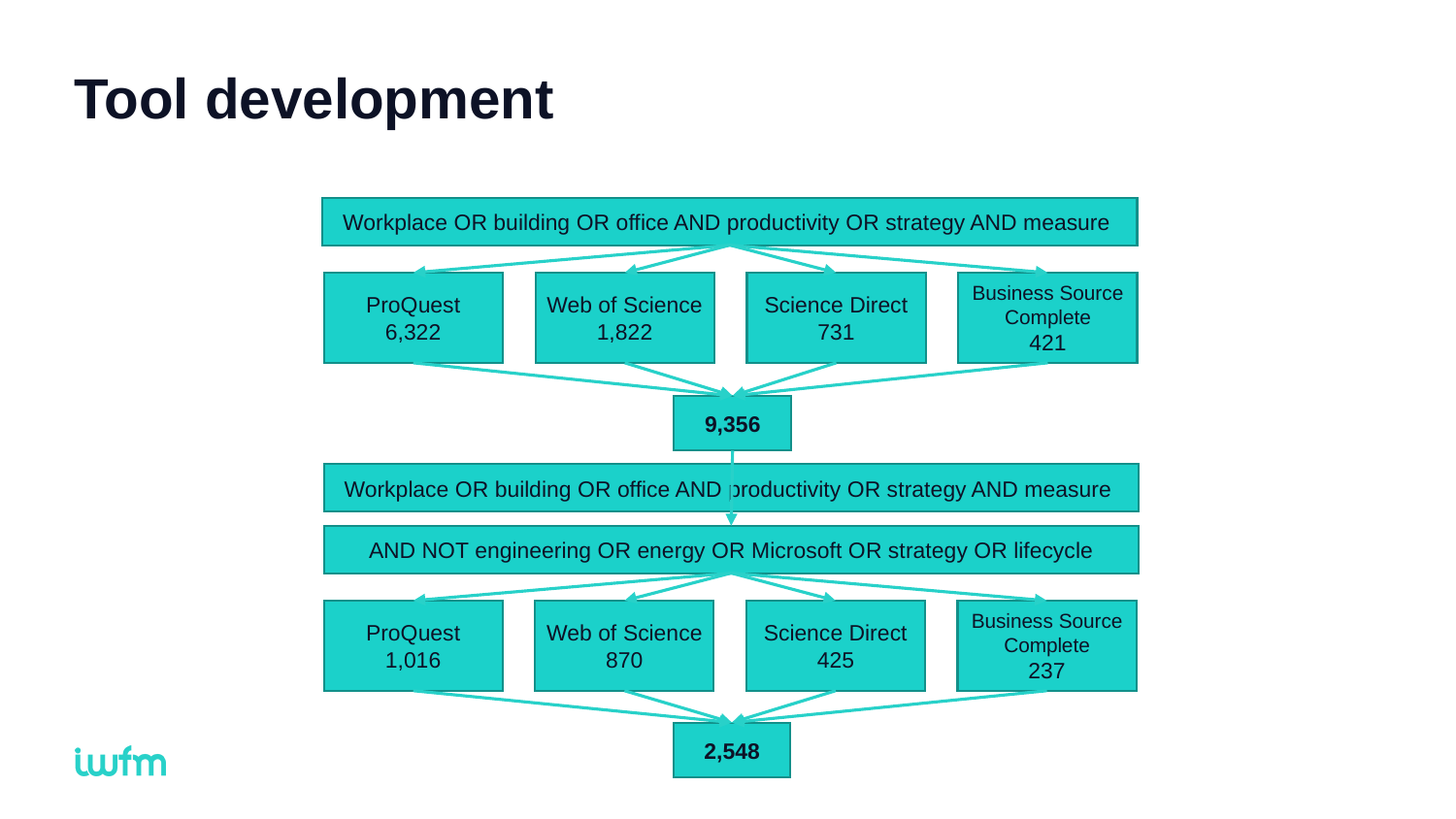

Tool development
Workplace OR building OR office AND productivity OR strategy AND measure
ProQuest
6,322
Web of Science
1,822
Science Direct
731
Business Source Complete
421
9,356
Workplace OR building OR office AND productivity OR strategy AND measure
AND NOT engineering OR energy OR Microsoft OR strategy OR lifecycle
ProQuest
1,016
Web of Science
870
Science Direct
425
Business Source Complete
237
2,548